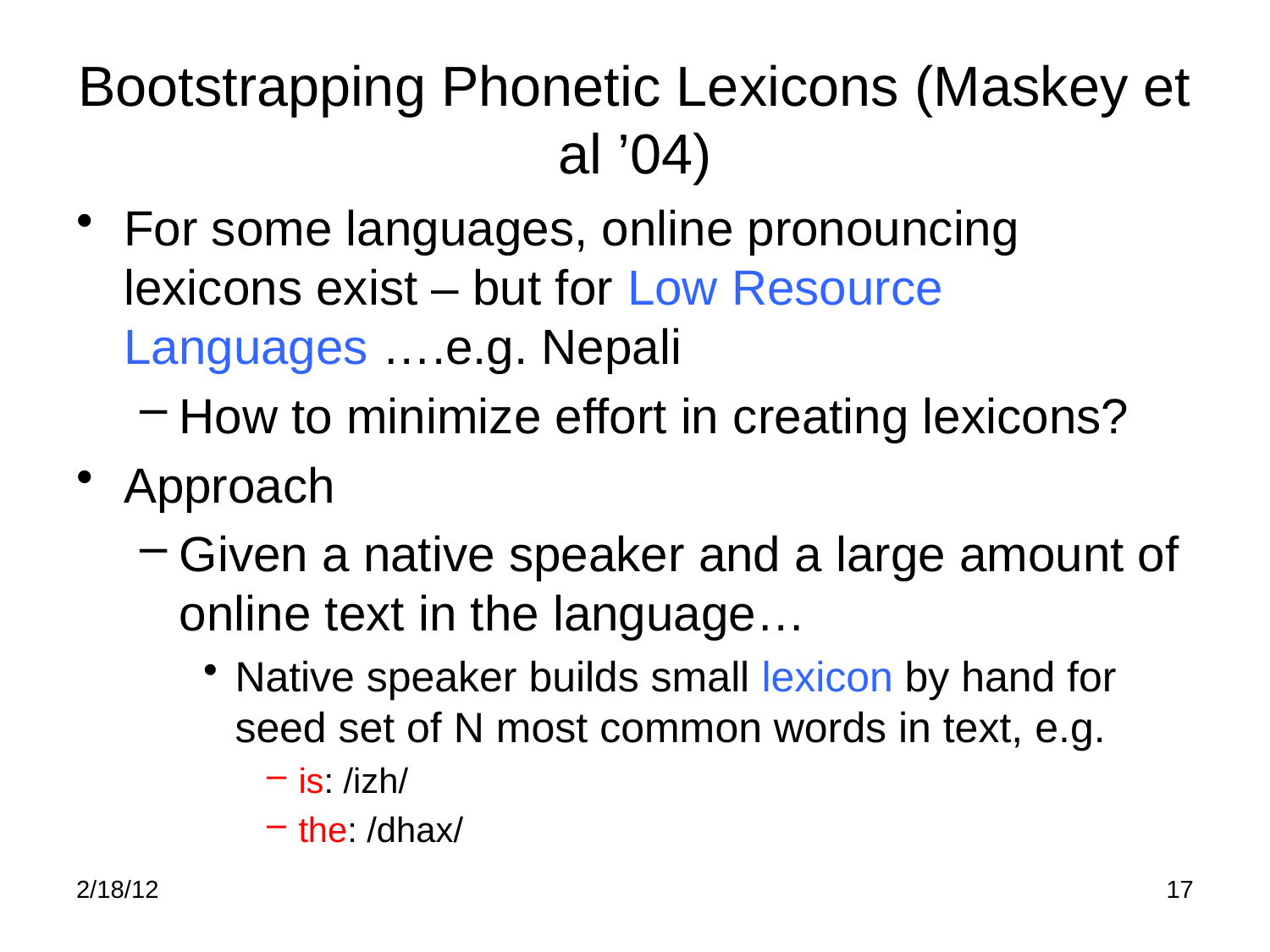

# Bootstrapping Phonetic Lexicons (Maskey et al ’04)
For some languages, online pronouncing lexicons exist – but for Low Resource Languages ….e.g. Nepali
How to minimize effort in creating lexicons?
Approach
Given a native speaker and a large amount of online text in the language…
Native speaker builds small lexicon by hand for seed set of N most common words in text, e.g.
is: /izh/
the: /dhax/

2/18/12
17